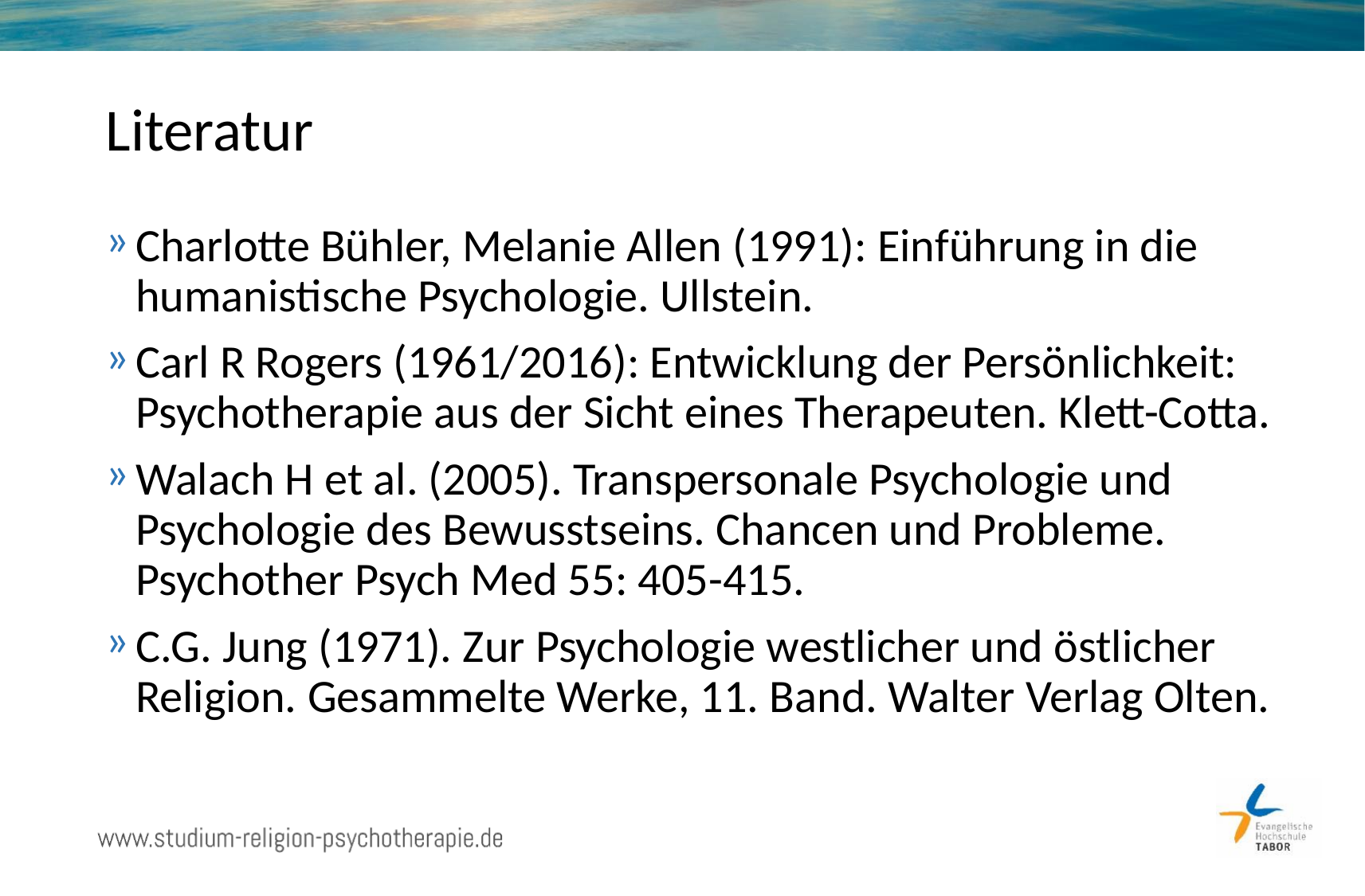

# Literatur
Charlotte Bühler, Melanie Allen (1991): Einführung in die humanistische Psychologie. Ullstein.
Carl R Rogers (1961/2016): Entwicklung der Persönlichkeit: Psychotherapie aus der Sicht eines Therapeuten. Klett-Cotta.
Walach H et al. (2005). Transpersonale Psychologie und Psychologie des Bewusstseins. Chancen und Probleme. Psychother Psych Med 55: 405-415.
C.G. Jung (1971). Zur Psychologie westlicher und östlicher Religion. Gesammelte Werke, 11. Band. Walter Verlag Olten.